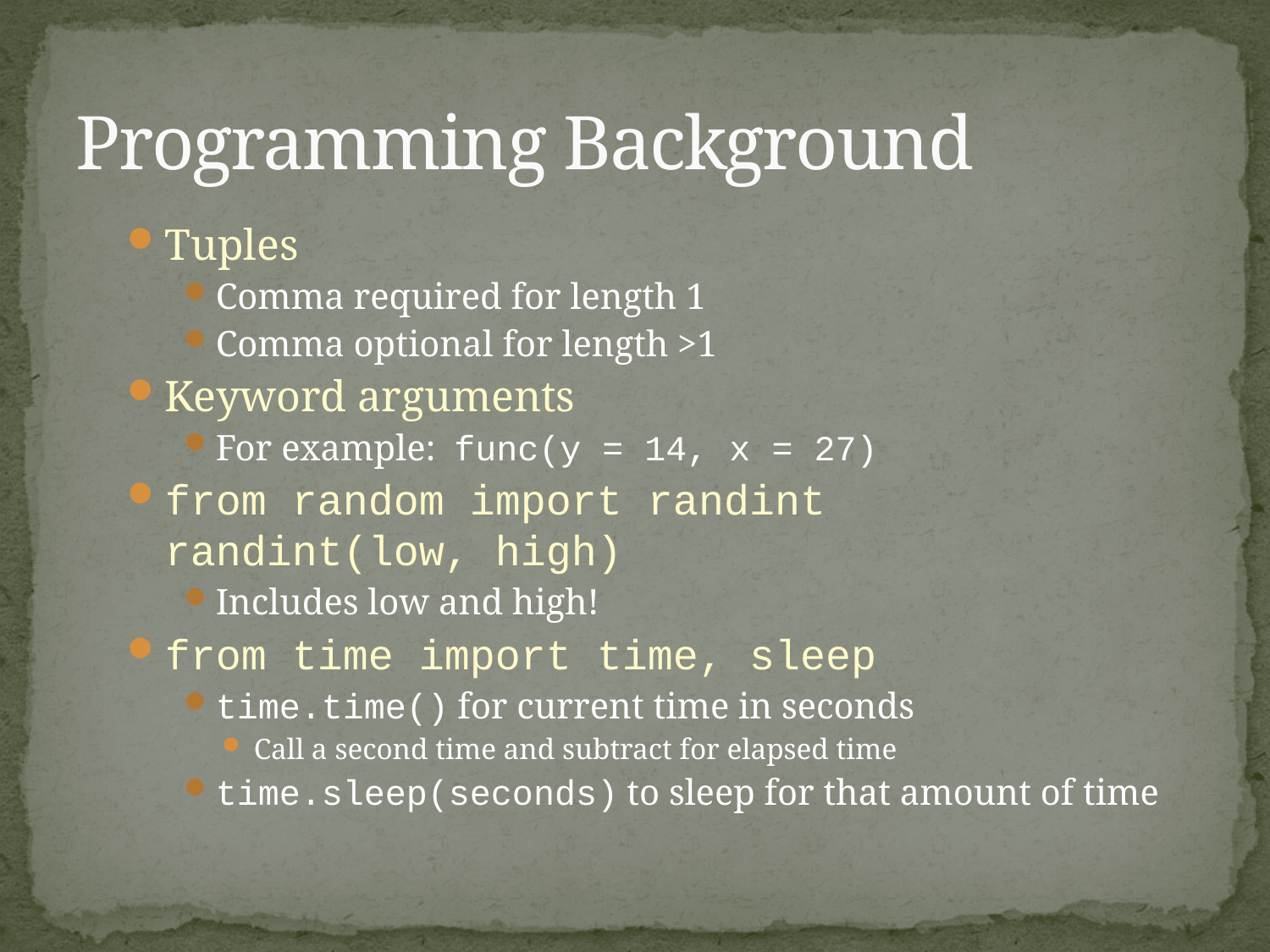

# Programming Background
Tuples
Comma required for length 1
Comma optional for length >1
Keyword arguments
For example:  func(y = 14, x = 27)
from random import randint
randint(low, high)
Includes low and high!
from time import time, sleep
time.time() for current time in seconds
Call a second time and subtract for elapsed time
time.sleep(seconds) to sleep for that amount of time